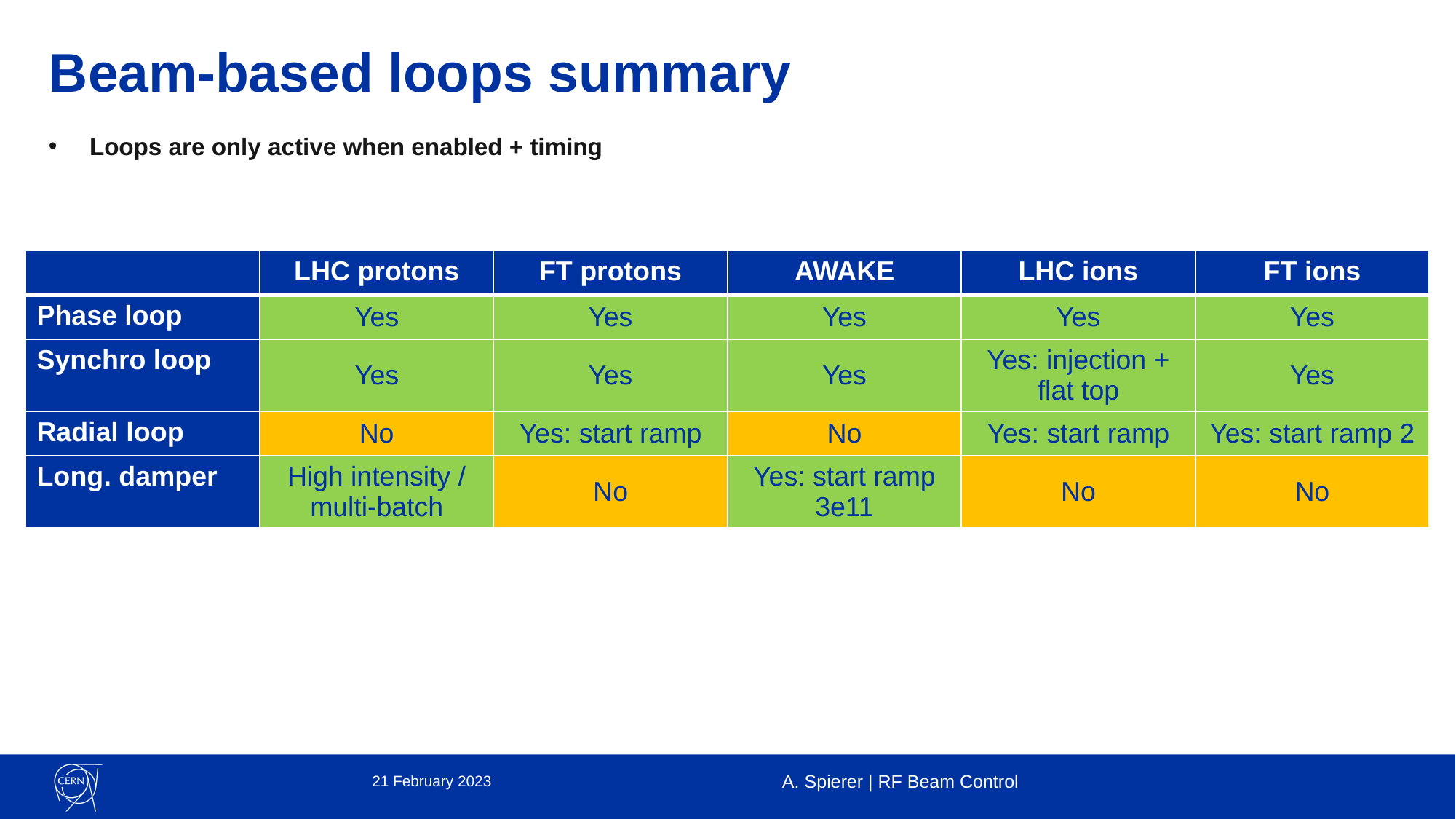

# Beam-based loops summary
Loops are only active when enabled + timing

|  | LHC protons | FT protons | AWAKE | LHC ions | FT ions |
| --- | --- | --- | --- | --- | --- |
| Phase loop | Yes | Yes | Yes | Yes | Yes |
| Synchro loop | Yes | Yes | Yes | Yes: injection + flat top | Yes |
| Radial loop | No | Yes: start ramp | No | Yes: start ramp | Yes: start ramp 2 |
| Long. damper | High intensity / multi-batch | No | Yes: start ramp 3e11 | No | No |
21 February 2023
A. Spierer | RF Beam Control